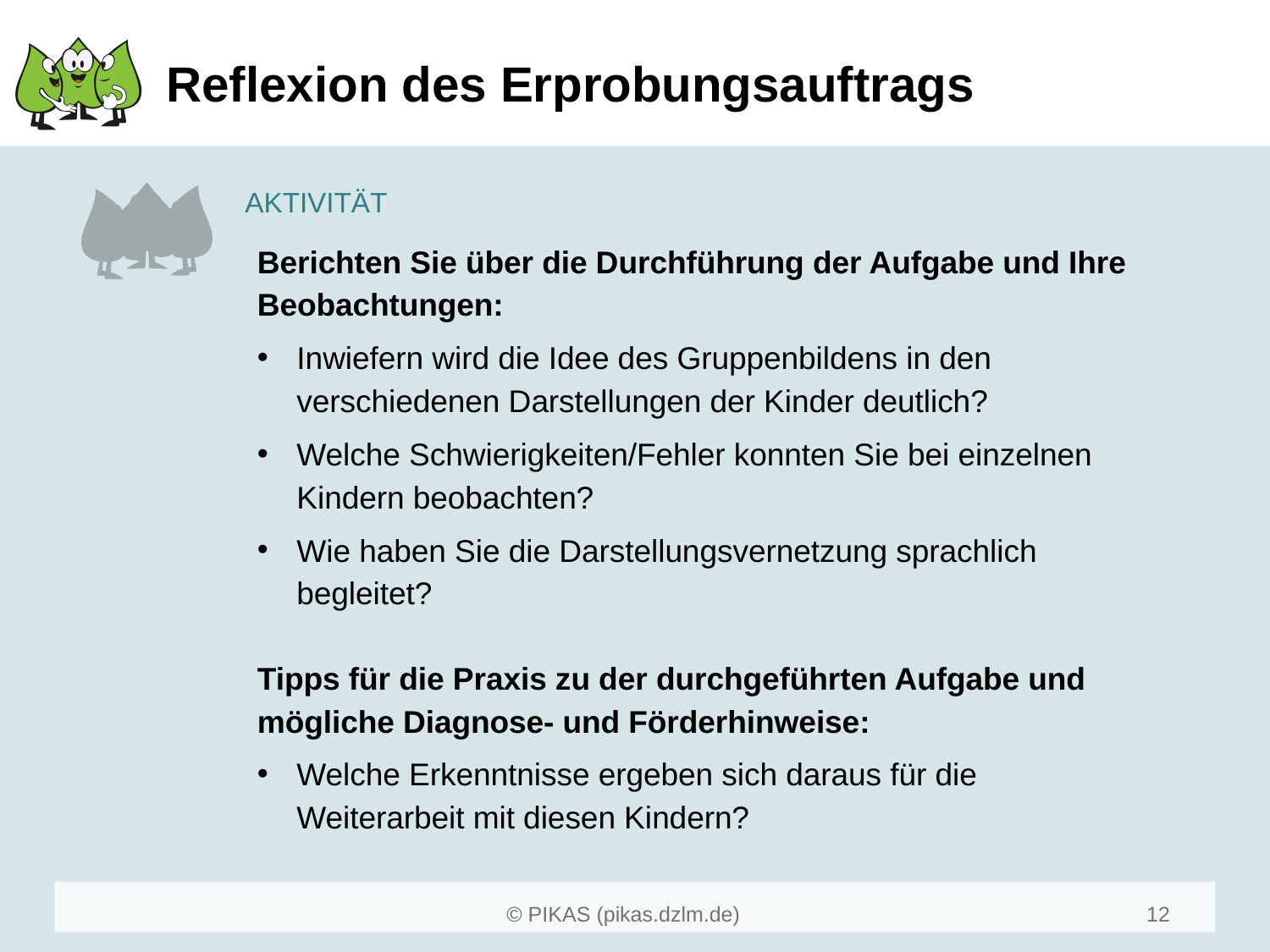

# Reflexion des Erprobungsauftrags
Berichten Sie über die Durchführung der Aufgabe und Ihre Beobachtungen:
Inwiefern wird die Idee des Gruppenbildens in den verschiedenen Darstellungen der Kinder deutlich?
Welche Schwierigkeiten/Fehler konnten Sie bei einzelnen Kindern beobachten?
Wie haben Sie die Darstellungsvernetzung sprachlich begleitet?

Tipps für die Praxis zu der durchgeführten Aufgabe und mögliche Diagnose- und Förderhinweise:
Welche Erkenntnisse ergeben sich daraus für die Weiterarbeit mit diesen Kindern?

12